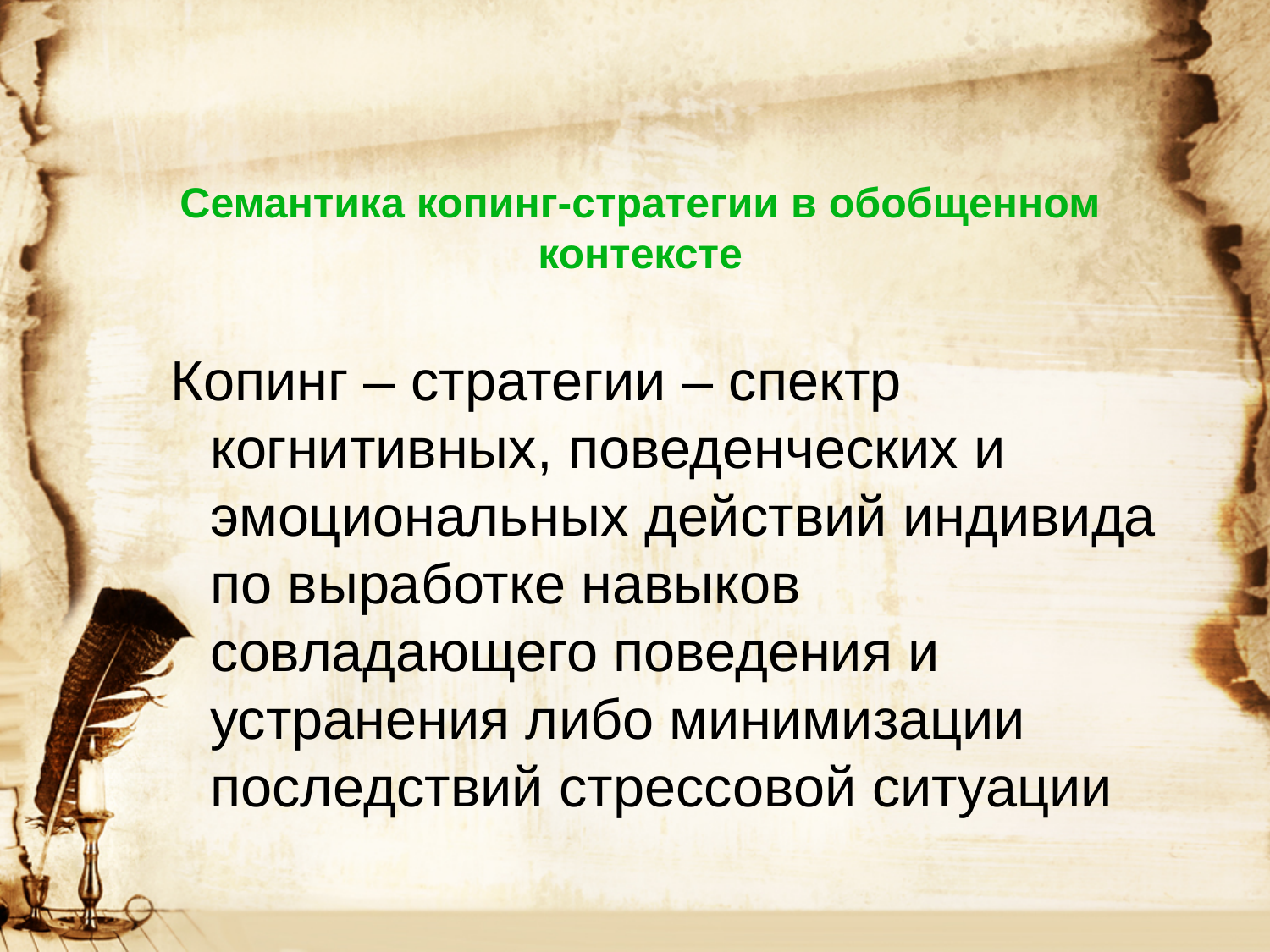

Семантика копинг-стратегии в обобщенном контексте

Копинг – стратегии – спектр когнитивных, поведенческих и эмоциональных действий индивида по выработке навыков совладающего поведения и устранения либо минимизации последствий стрессовой ситуации